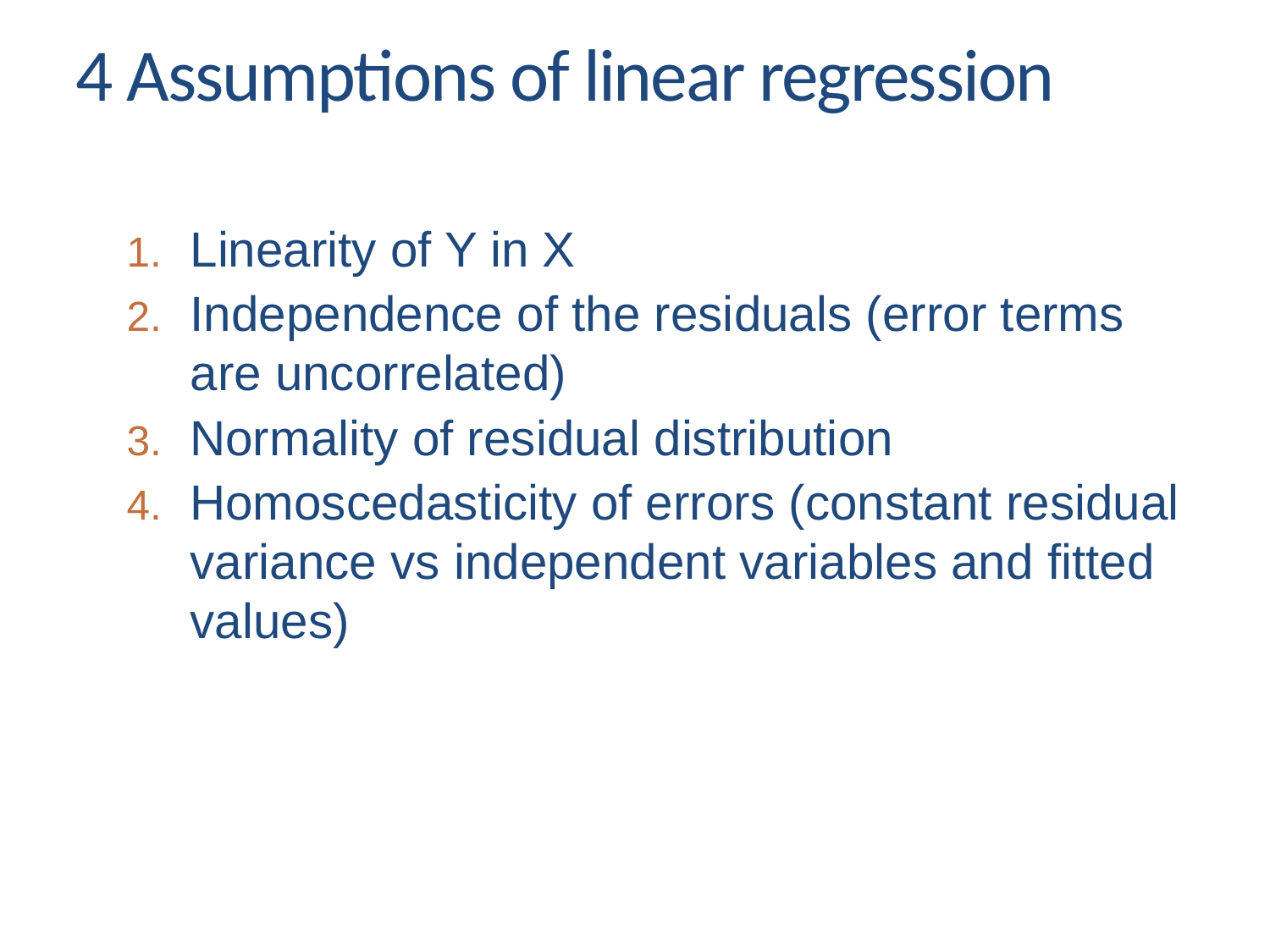

4 Assumptions of linear regression

Linearity of Y in X
Independence of the residuals (error terms are uncorrelated)
Normality of residual distribution
Homoscedasticity of errors (constant residual variance vs independent variables and fitted values)